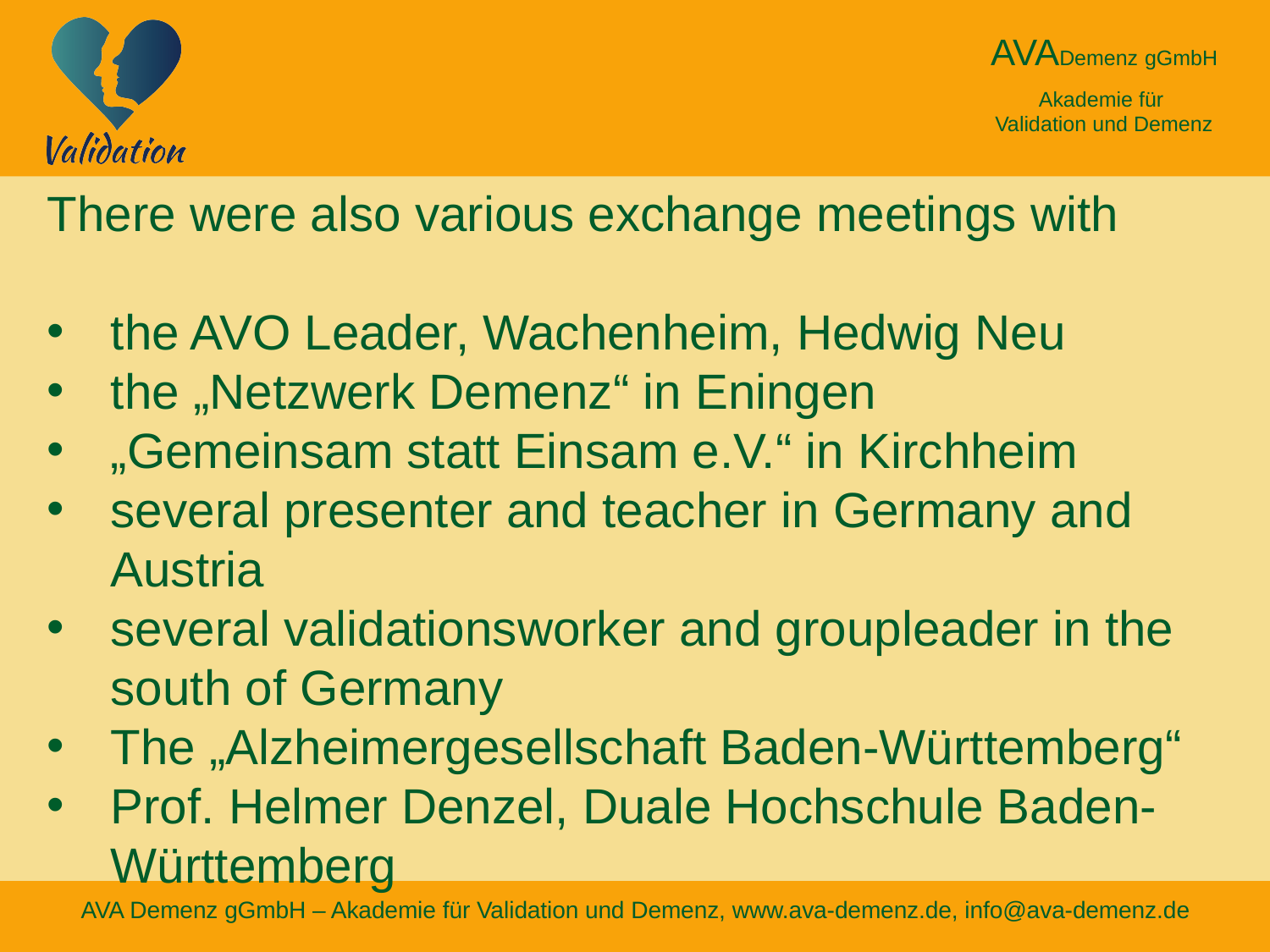

There were also various exchange meetings with

the AVO Leader, Wachenheim, Hedwig Neu
the „Netzwerk Demenz“ in Eningen
„Gemeinsam statt Einsam e.V.“ in Kirchheim
several presenter and teacher in Germany and Austria
several validationsworker and groupleader in the south of Germany
The „Alzheimergesellschaft Baden-Württemberg“
Prof. Helmer Denzel, Duale Hochschule Baden-Württemberg